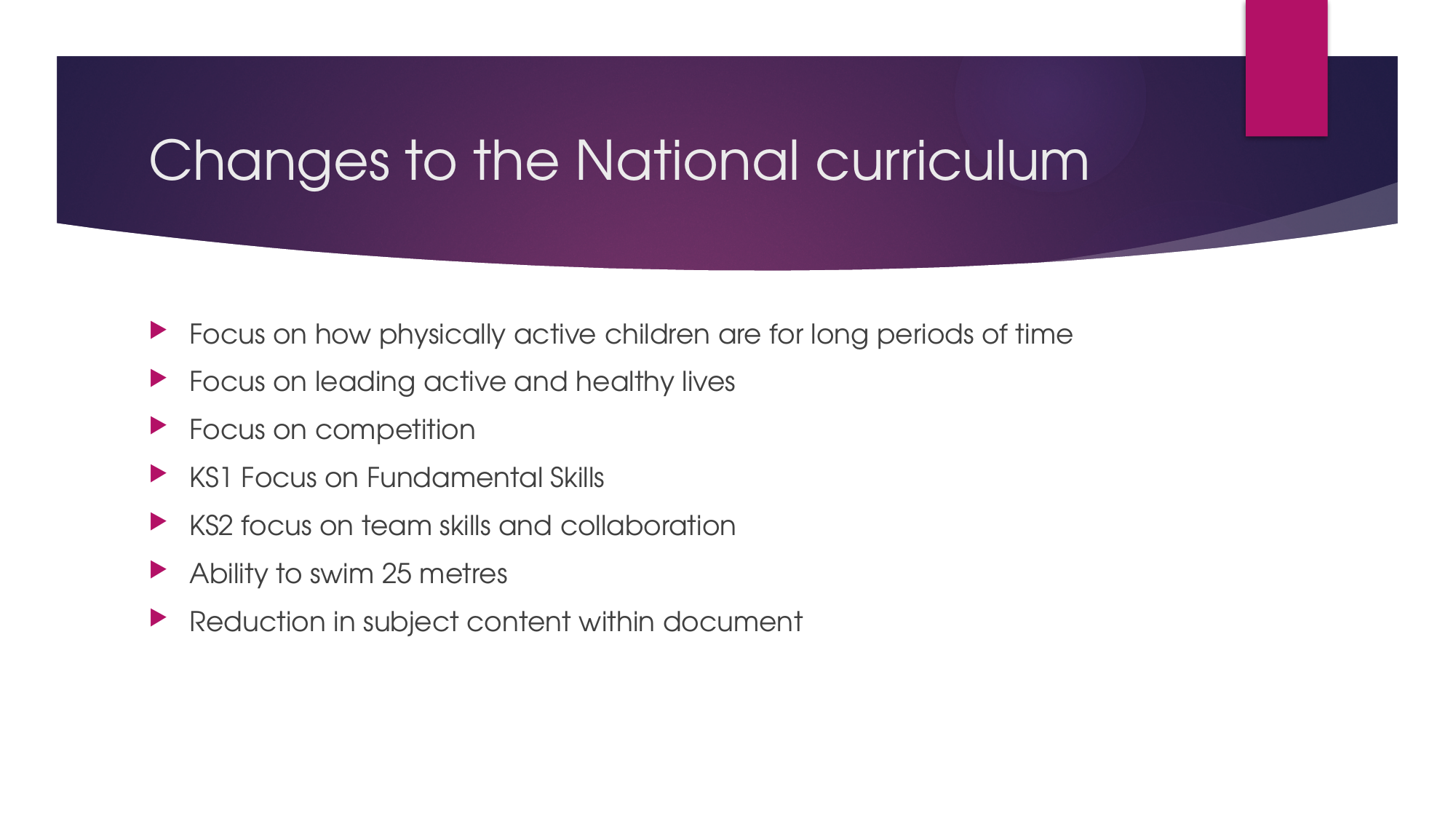

# Changes to the National curriculum
Focus on how physically active children are for long periods of time
Focus on leading active and healthy lives
Focus on competition
KS1 Focus on Fundamental Skills
KS2 focus on team skills and collaboration
Ability to swim 25 metres
Reduction in subject content within document